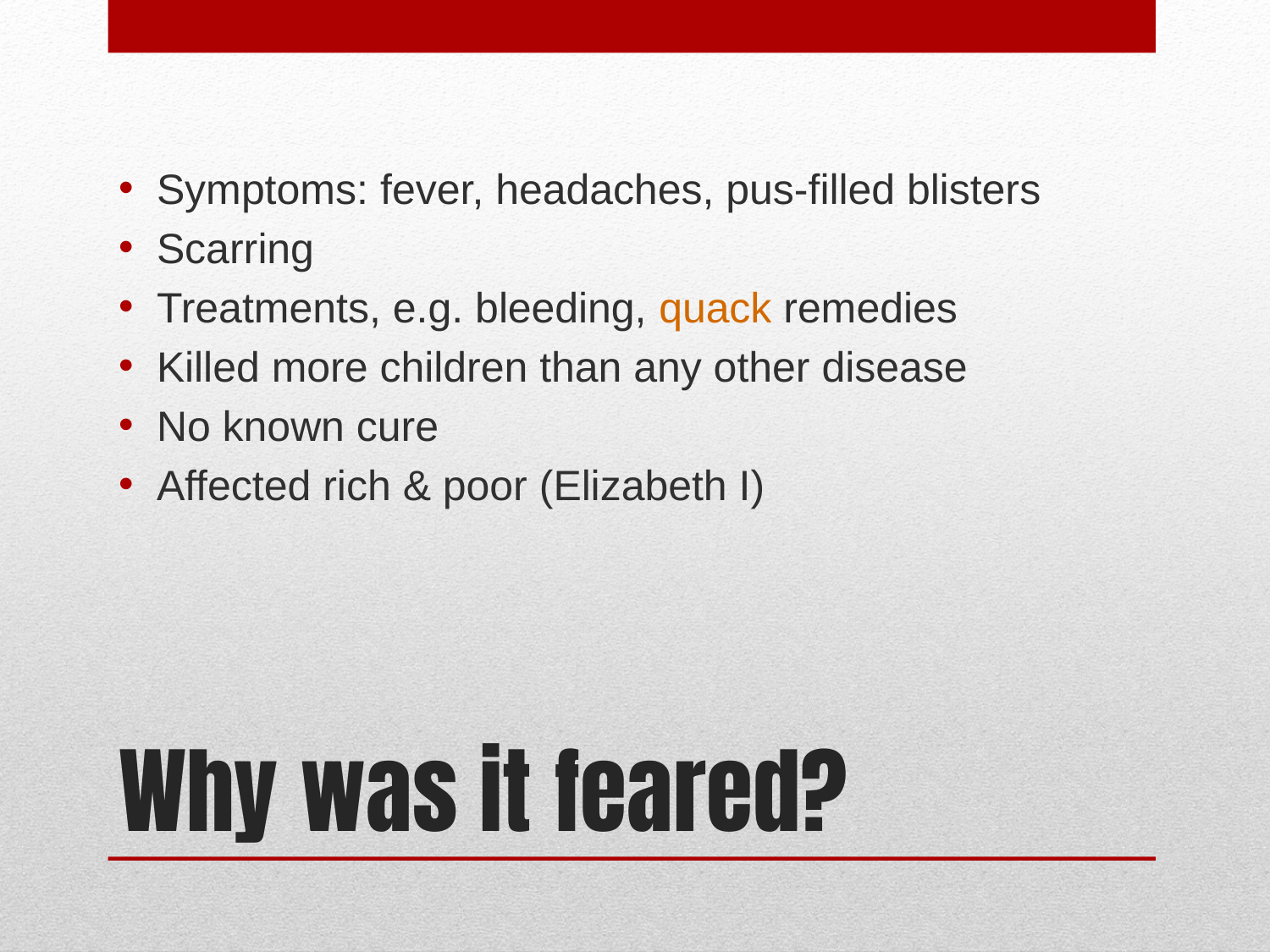

Symptoms: fever, headaches, pus-filled blisters
Scarring
Treatments, e.g. bleeding, quack remedies
Killed more children than any other disease
No known cure
Affected rich & poor (Elizabeth I)

# Why was it feared?